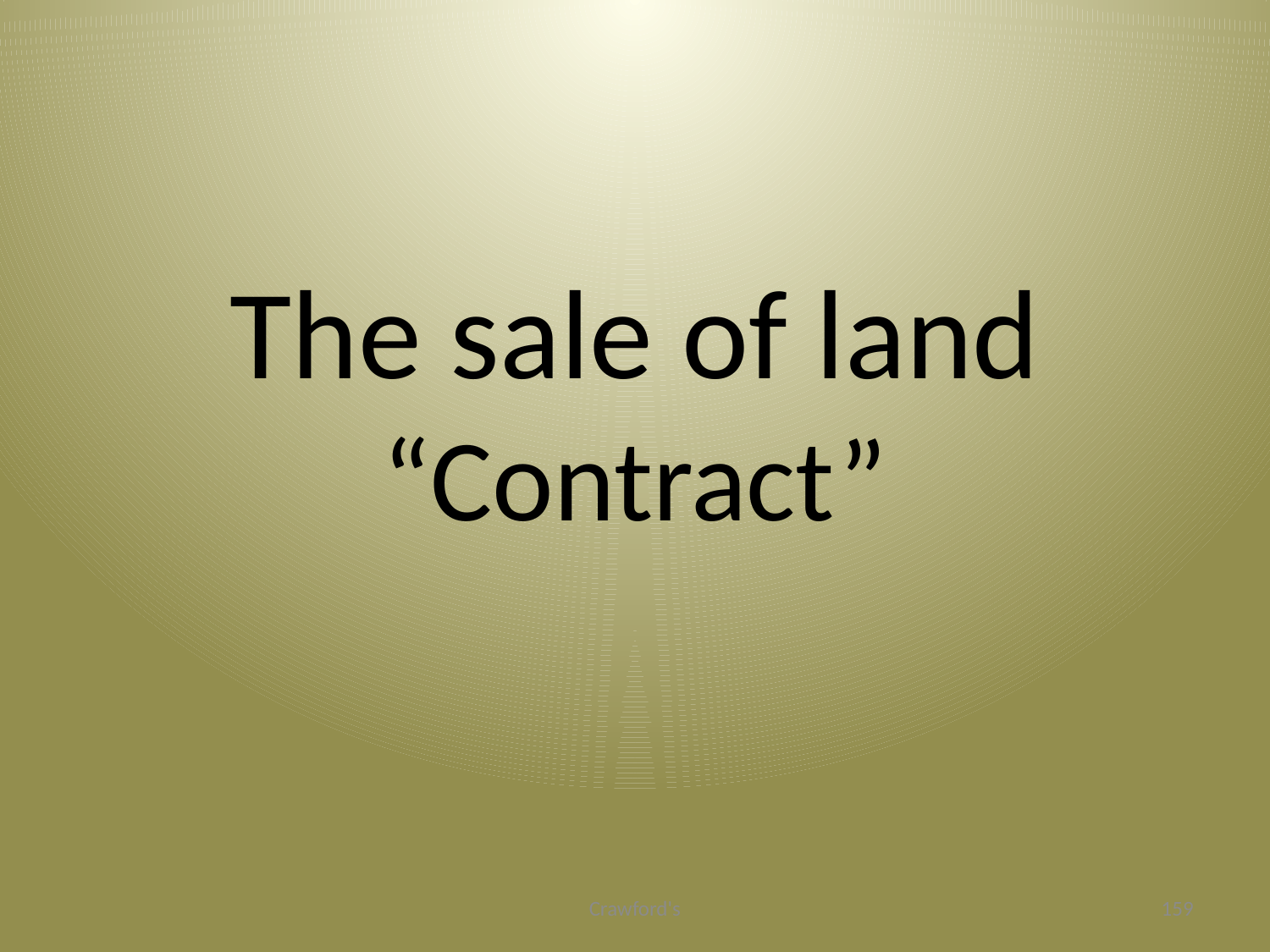

# The sale of land “Contract”

Crawford's
159